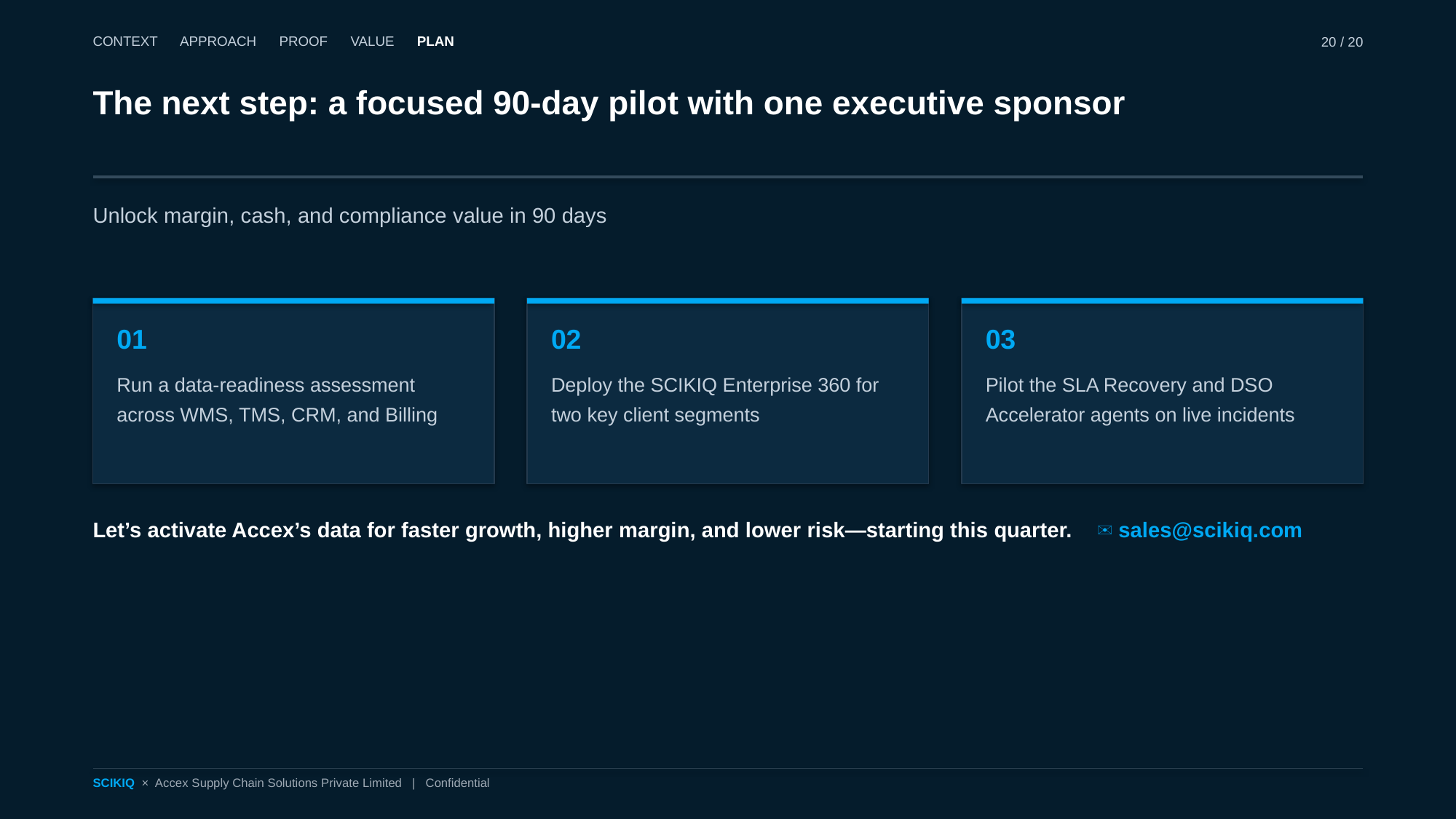

CONTEXT      APPROACH      PROOF      VALUE      PLAN
20 / 20
The next step: a focused 90-day pilot with one executive sponsor
Unlock margin, cash, and compliance value in 90 days

01
Run a data-readiness assessment across WMS, TMS, CRM, and Billing
02
Deploy the SCIKIQ Enterprise 360 for two key client segments
03
Pilot the SLA Recovery and DSO Accelerator agents on live incidents
Let’s activate Accex’s data for faster growth, higher margin, and lower risk—starting this quarter.    ✉ sales@scikiq.com
SCIKIQ  ×  Accex Supply Chain Solutions Private Limited   |   Confidential